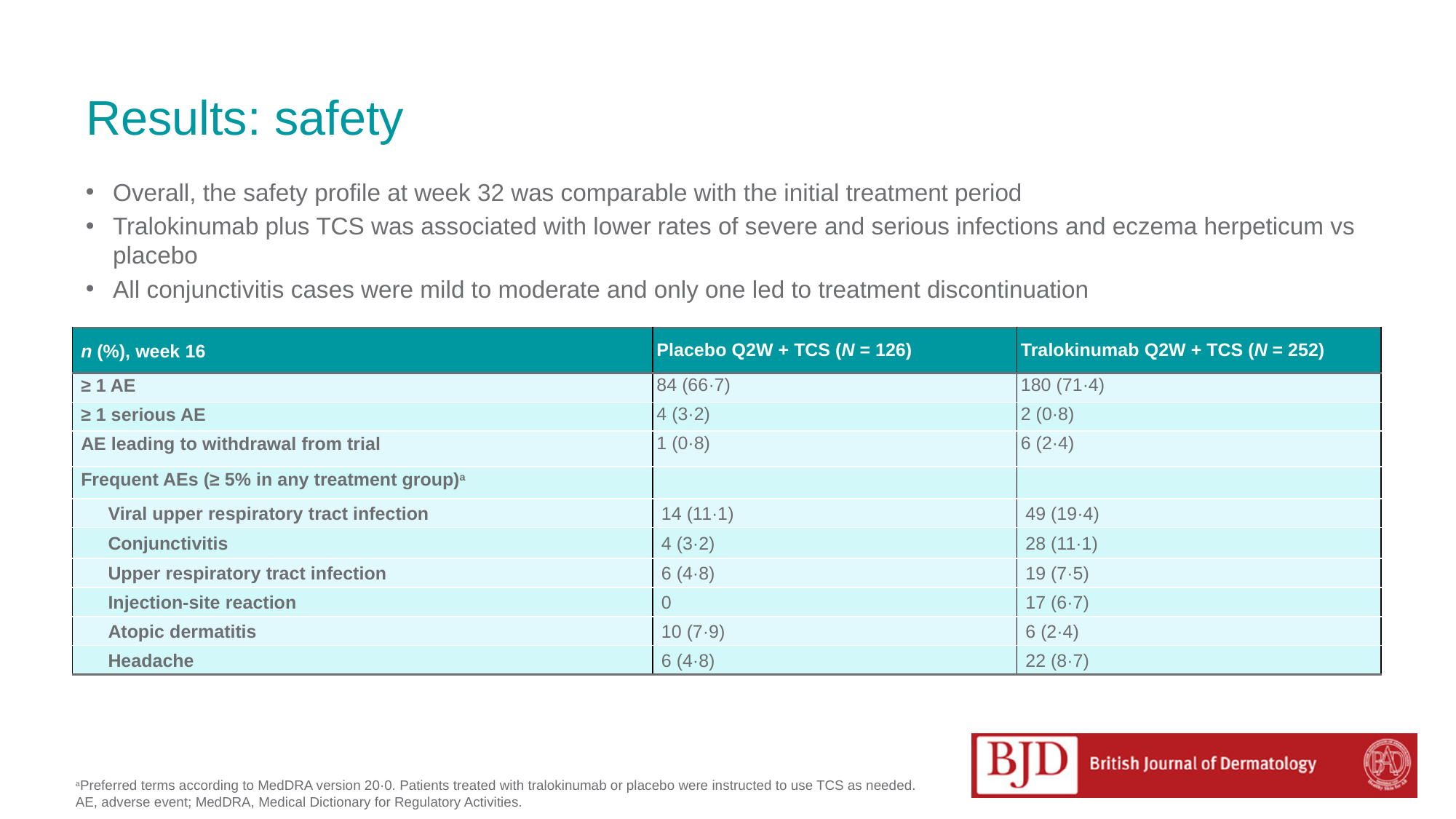

# Results: safety
Overall, the safety profile at week 32 was comparable with the initial treatment period
Tralokinumab plus TCS was associated with lower rates of severe and serious infections and eczema herpeticum vs placebo
All conjunctivitis cases were mild to moderate and only one led to treatment discontinuation

| n (%), week 16 | Placebo Q2W + TCS (N = 126) | Tralokinumab Q2W + TCS (N = 252) |
| --- | --- | --- |
| ≥ 1 AE | 84 (66·7) | 180 (71·4) |
| ≥ 1 serious AE | 4 (3·2) | 2 (0·8) |
| AE leading to withdrawal from trial | 1 (0·8) | 6 (2·4) |
| Frequent AEs (≥ 5% in any treatment group)a |  |  |
| Viral upper respiratory tract infection | 14 (11·1) | 49 (19·4) |
| Conjunctivitis | 4 (3·2) | 28 (11·1) |
| Upper respiratory tract infection | 6 (4·8) | 19 (7·5) |
| Injection-site reaction | 0 | 17 (6·7) |
| Atopic dermatitis | 10 (7·9) | 6 (2·4) |
| Headache | 6 (4·8) | 22 (8·7) |

aPreferred terms according to MedDRA version 20·0. Patients treated with tralokinumab or placebo were instructed to use TCS as needed.
AE, adverse event; MedDRA, Medical Dictionary for Regulatory Activities.